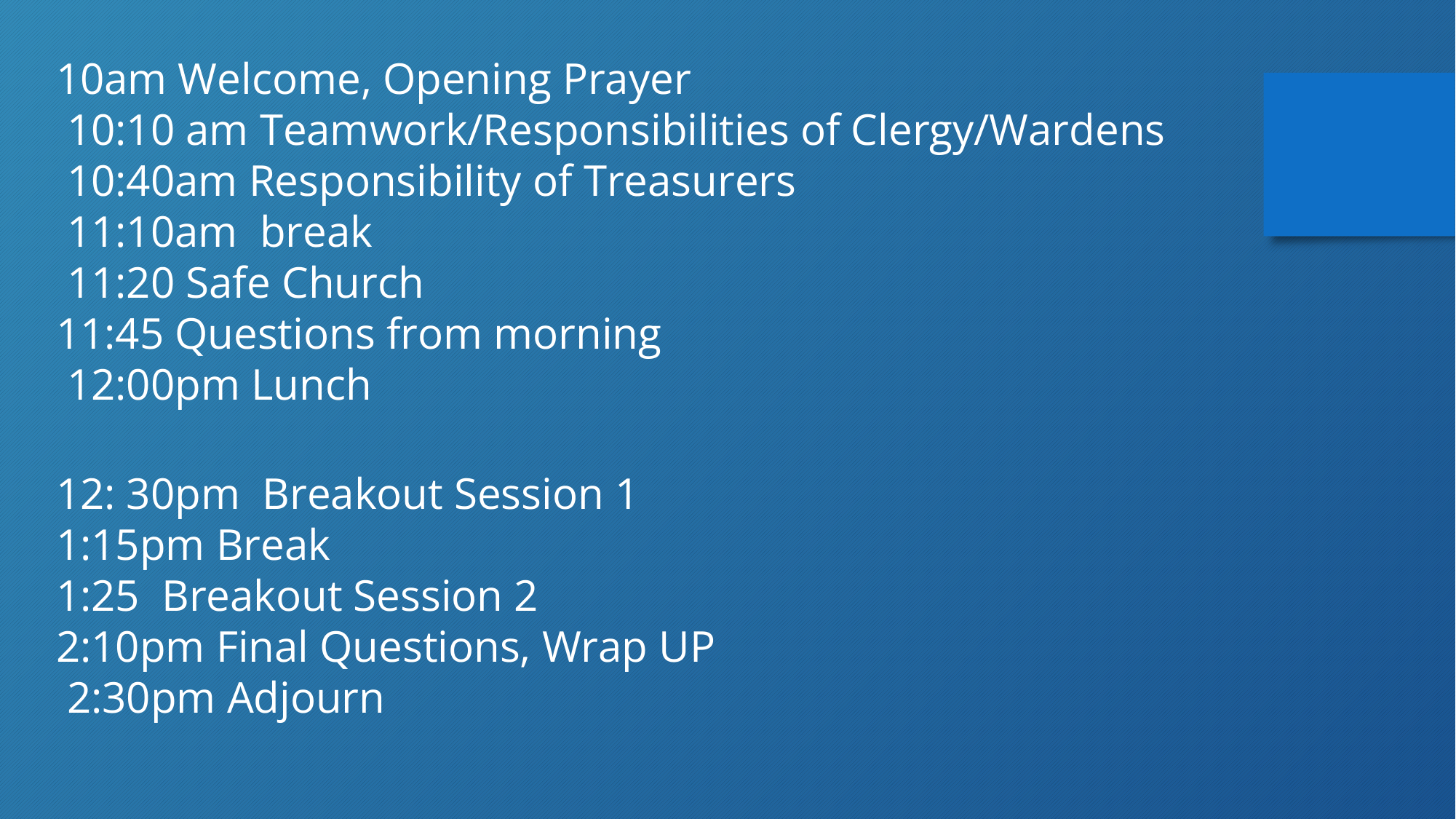

10am Welcome, Opening Prayer
 10:10 am Teamwork/Responsibilities of Clergy/Wardens
 10:40am Responsibility of Treasurers
 11:10am  break
 11:20 Safe Church
11:45 Questions from morning
 12:00pm Lunch

12: 30pm  Breakout Session 1
1:15pm Break
1:25  Breakout Session 2
2:10pm Final Questions, Wrap UP
 2:30pm Adjourn